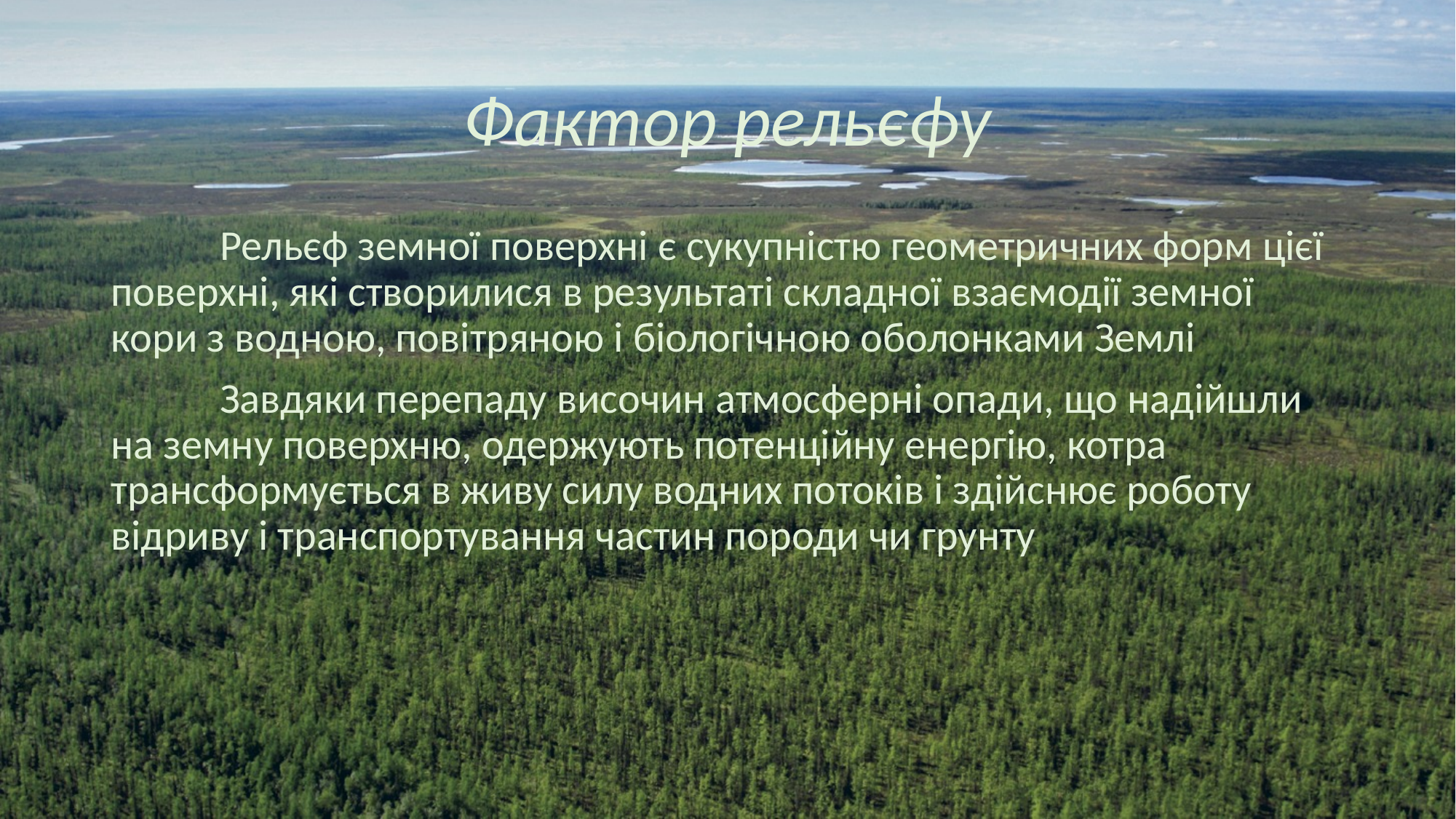

# Фактор рельєфу
	Рельєф земної поверхні є сукупністю геометричних форм цієї поверхні, які створилися в результаті складної взаємодії земної кори з водною, повітряною і біологічною оболонками Землі
	Завдяки перепаду височин атмосферні опади, що надійшли на земну поверхню, одержують потенційну енергію, котра трансформується в живу силу водних потоків і здійснює роботу відриву і транспортування частин породи чи грунту